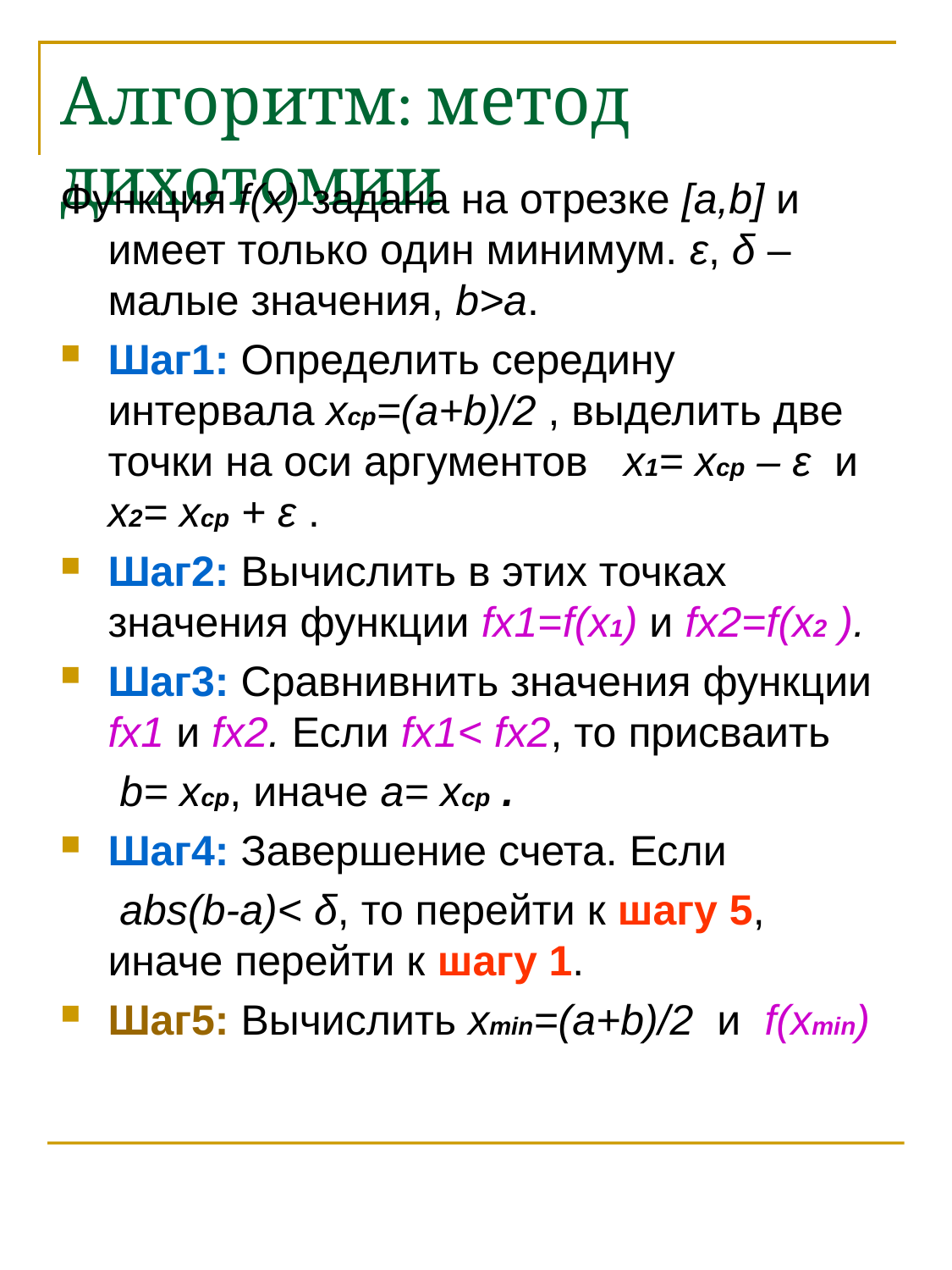

# Алгоритм: метод дихотомии
Функция f(x) задана на отрезке [a,b] и имеет только один минимум. ε, δ – малые значения, b>a.
Шаг1: Определить середину интервала xср=(a+b)/2 , выделить две точки на оси аргументов   x1= xср – ε  и x2= xср + ε .
Шаг2: Вычислить в этих точках значения функции fx1=f(x1) и fx2=f(x2 ).
Шаг3: Сравнивнить значения функции fx1 и fx2. Если fx1< fx2, то присваить
	 b= xср, иначе a= xср .
Шаг4: Завершение счета. Если
	 abs(b-a)< δ, то перейти к шагу 5, иначе перейти к шагу 1.
Шаг5: Вычислить xmin=(a+b)/2  и  f(xmin)